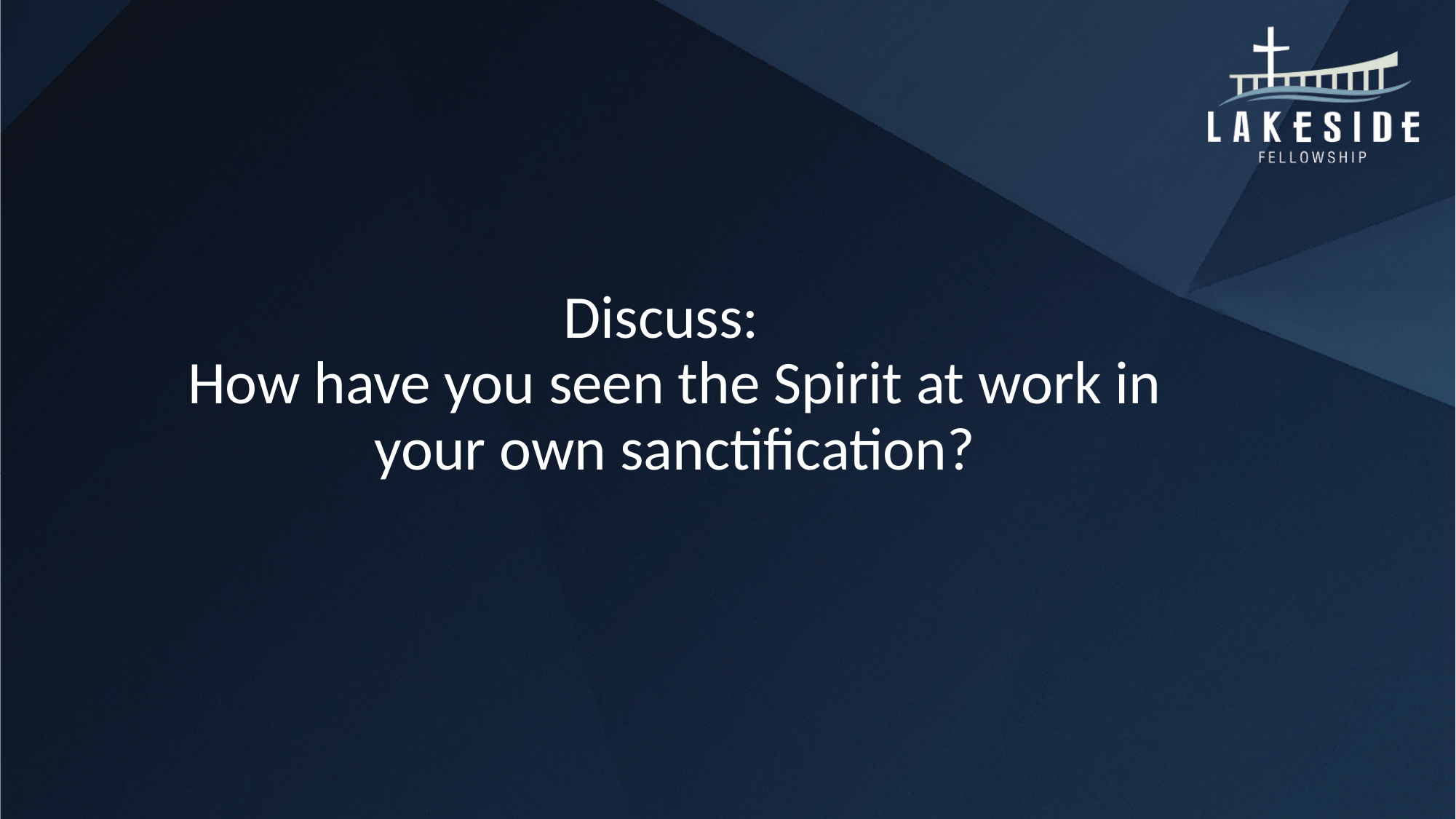

# Discuss: How have you seen the Spirit at work in your own sanctification?